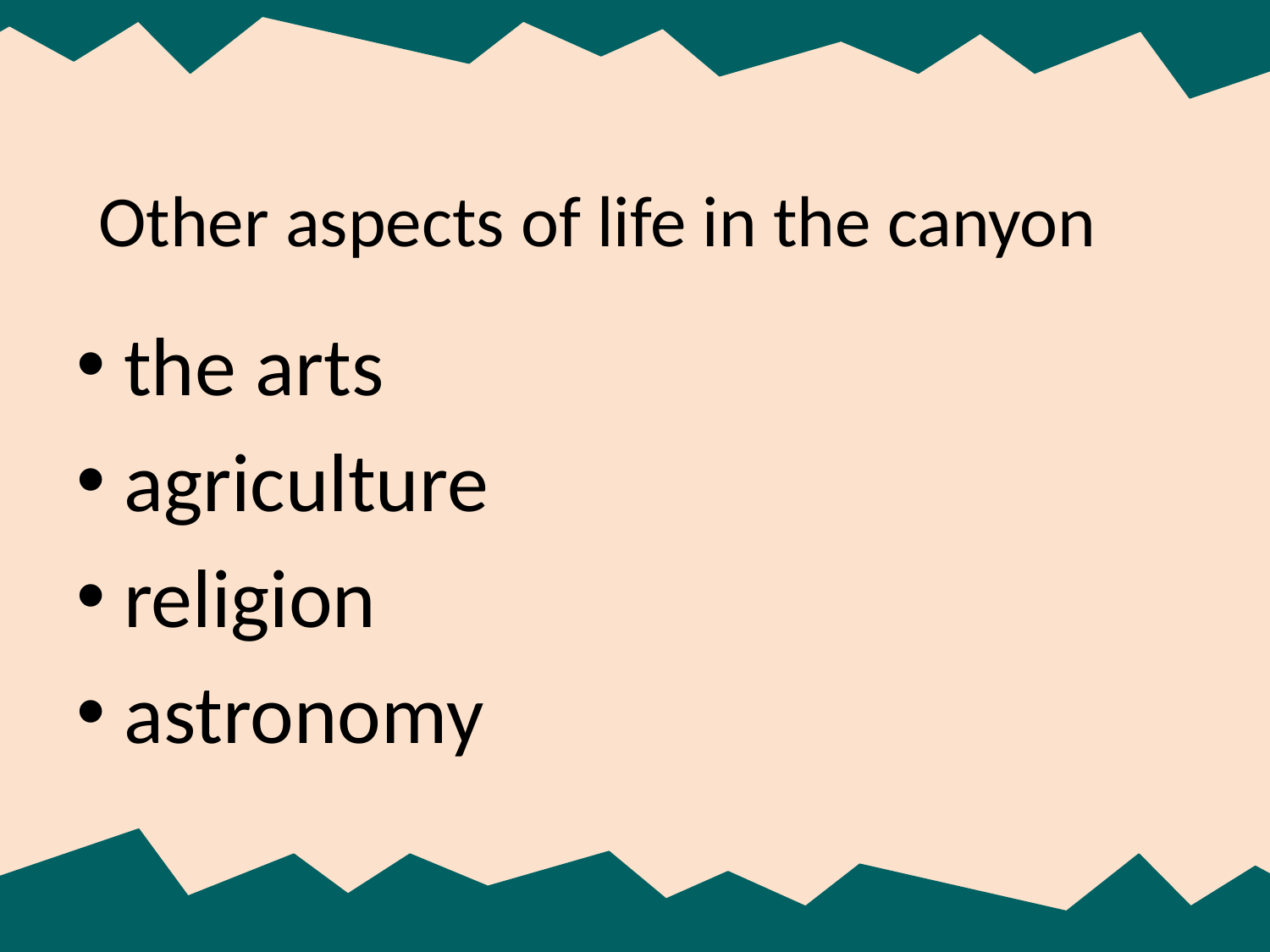

# Other aspects of life in the canyon

the arts
agriculture
religion
astronomy